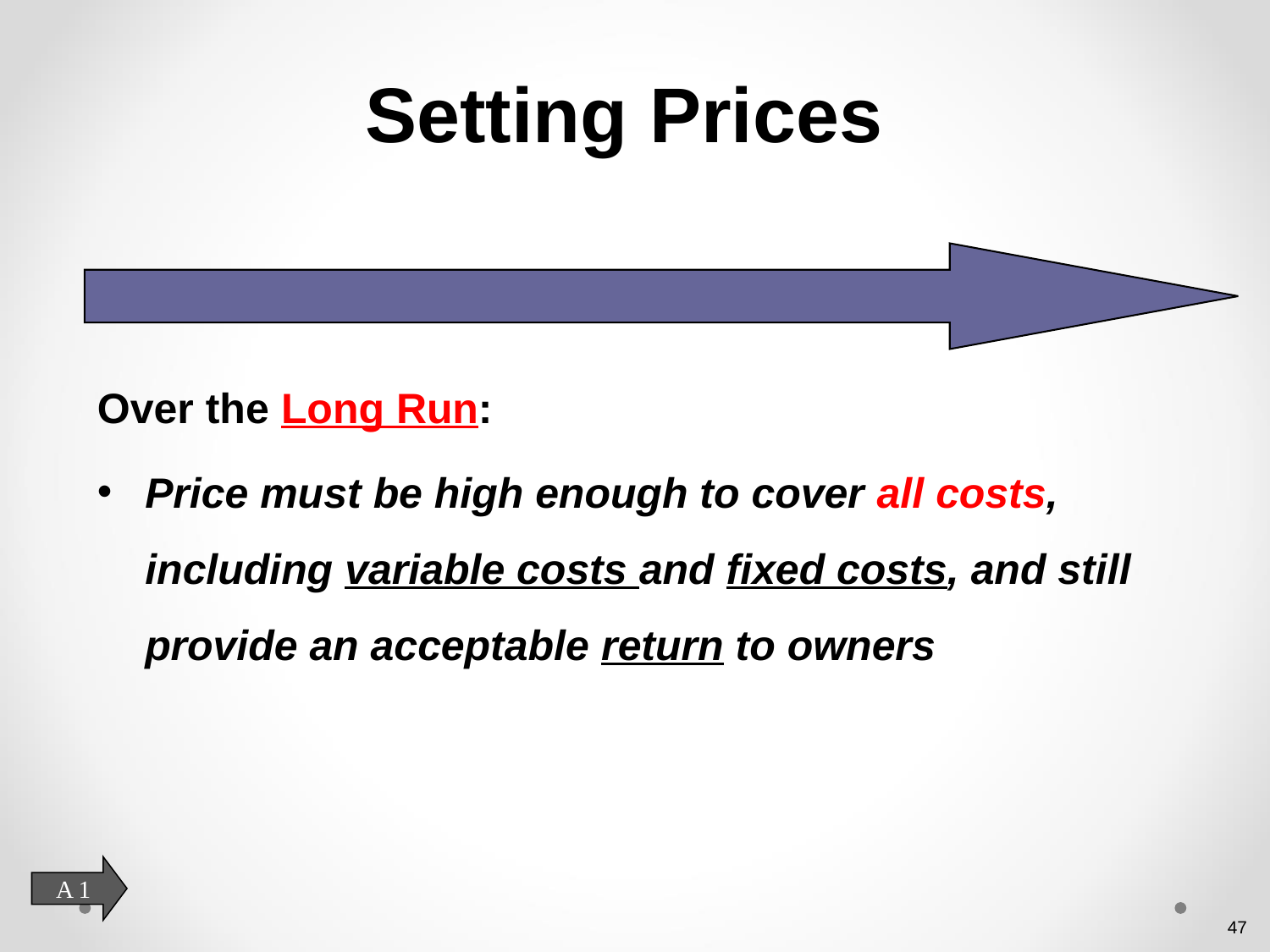

# Setting Prices

Over the Long Run:
Price must be high enough to cover all costs, including variable costs and fixed costs, and still provide an acceptable return to owners
A 1
47